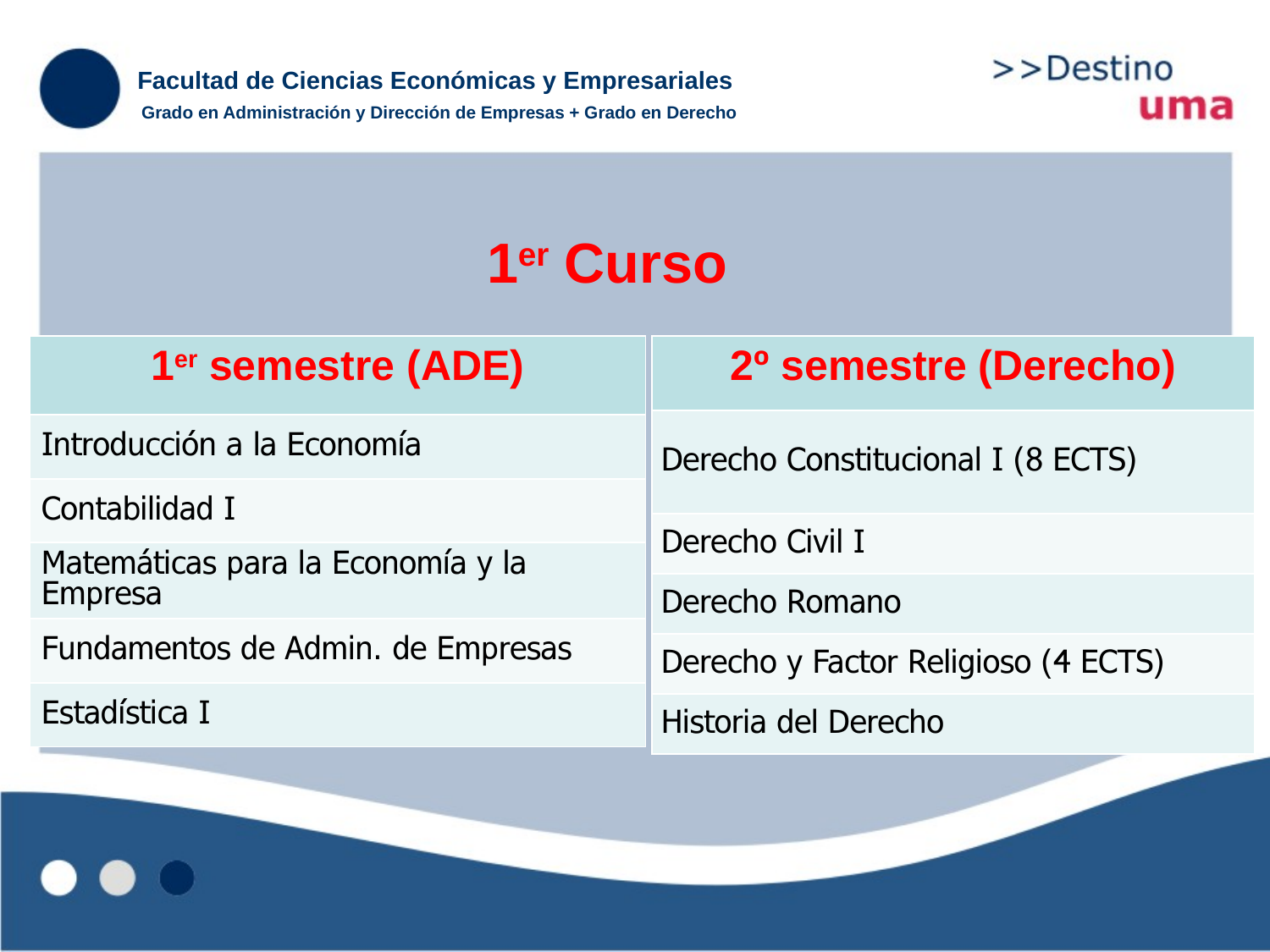

Facultad de Ciencias Económicas y Empresariales
Grado en Administración y Dirección de Empresas + Grado en Derecho
1er Curso
| 1er semestre (ADE) |
| --- |
| Introducción a la Economía |
| Contabilidad I |
| Matemáticas para la Economía y la Empresa |
| Fundamentos de Admin. de Empresas |
| Estadística I |
| 2º semestre (Derecho) |
| --- |
| Derecho Constitucional I (8 ECTS) |
| Derecho Civil I |
| Derecho Romano |
| Derecho y Factor Religioso (4 ECTS) |
| Historia del Derecho |